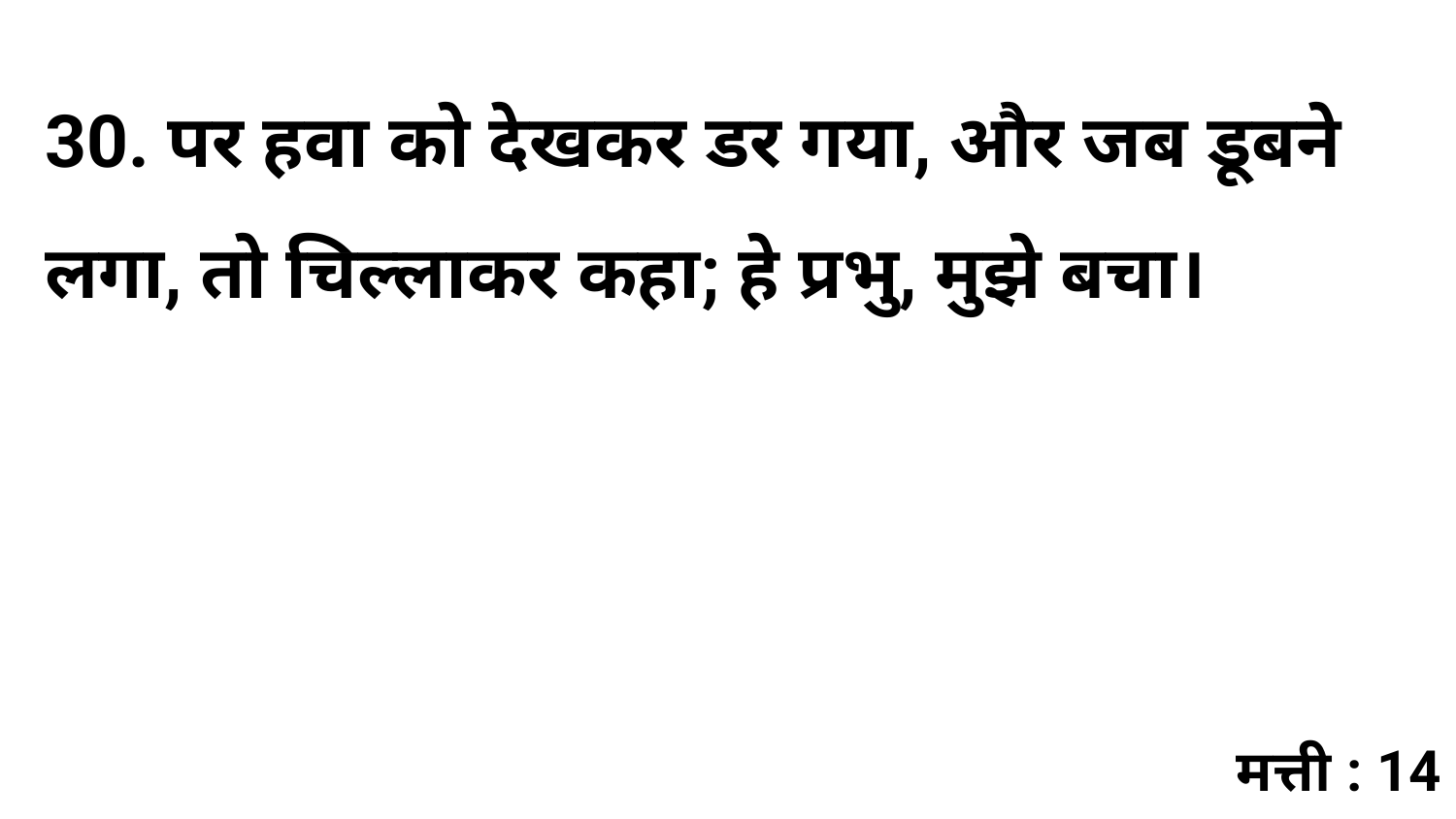

30. पर हवा को देखकर डर गया, और जब डूबने लगा, तो चिल्लाकर कहा; हे प्रभु, मुझे बचा।
मत्ती : 14